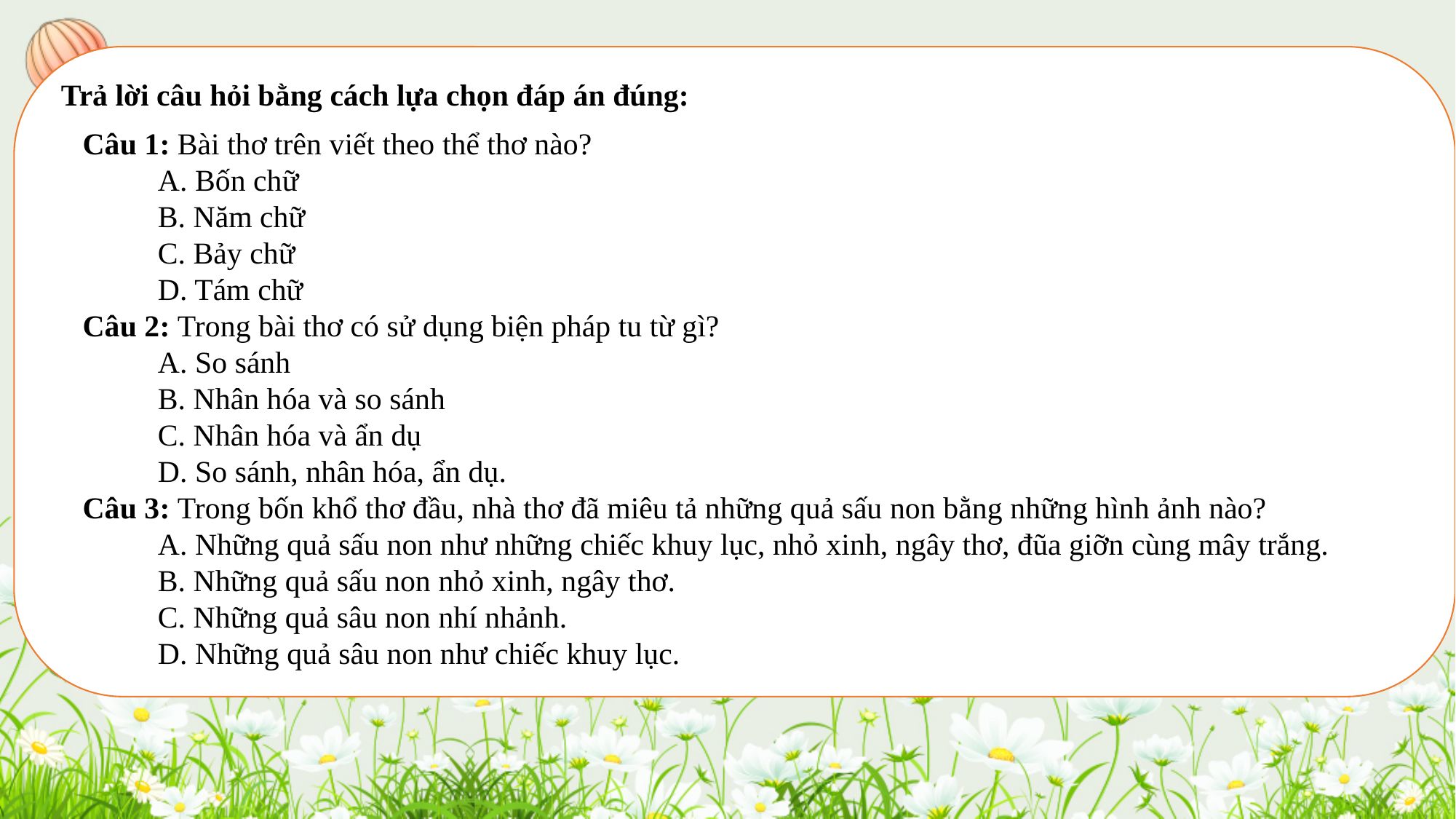

Trả lời câu hỏi bằng cách lựa chọn đáp án đúng:
Câu 1: Bài thơ trên viết theo thể thơ nào?
A. Bốn chữ
B. Năm chữ
C. Bảy chữ
D. Tám chữ
Câu 2: Trong bài thơ có sử dụng biện pháp tu từ gì?
A. So sánh
B. Nhân hóa và so sánh
C. Nhân hóa và ẩn dụ
D. So sánh, nhân hóa, ẩn dụ.
Câu 3: Trong bốn khổ thơ đầu, nhà thơ đã miêu tả những quả sấu non bằng những hình ảnh nào?
A. Những quả sấu non như những chiếc khuy lục, nhỏ xinh, ngây thơ, đũa giỡn cùng mây trắng.
B. Những quả sấu non nhỏ xinh, ngây thơ.
C. Những quả sâu non nhí nhảnh.
D. Những quả sâu non như chiếc khuy lục.